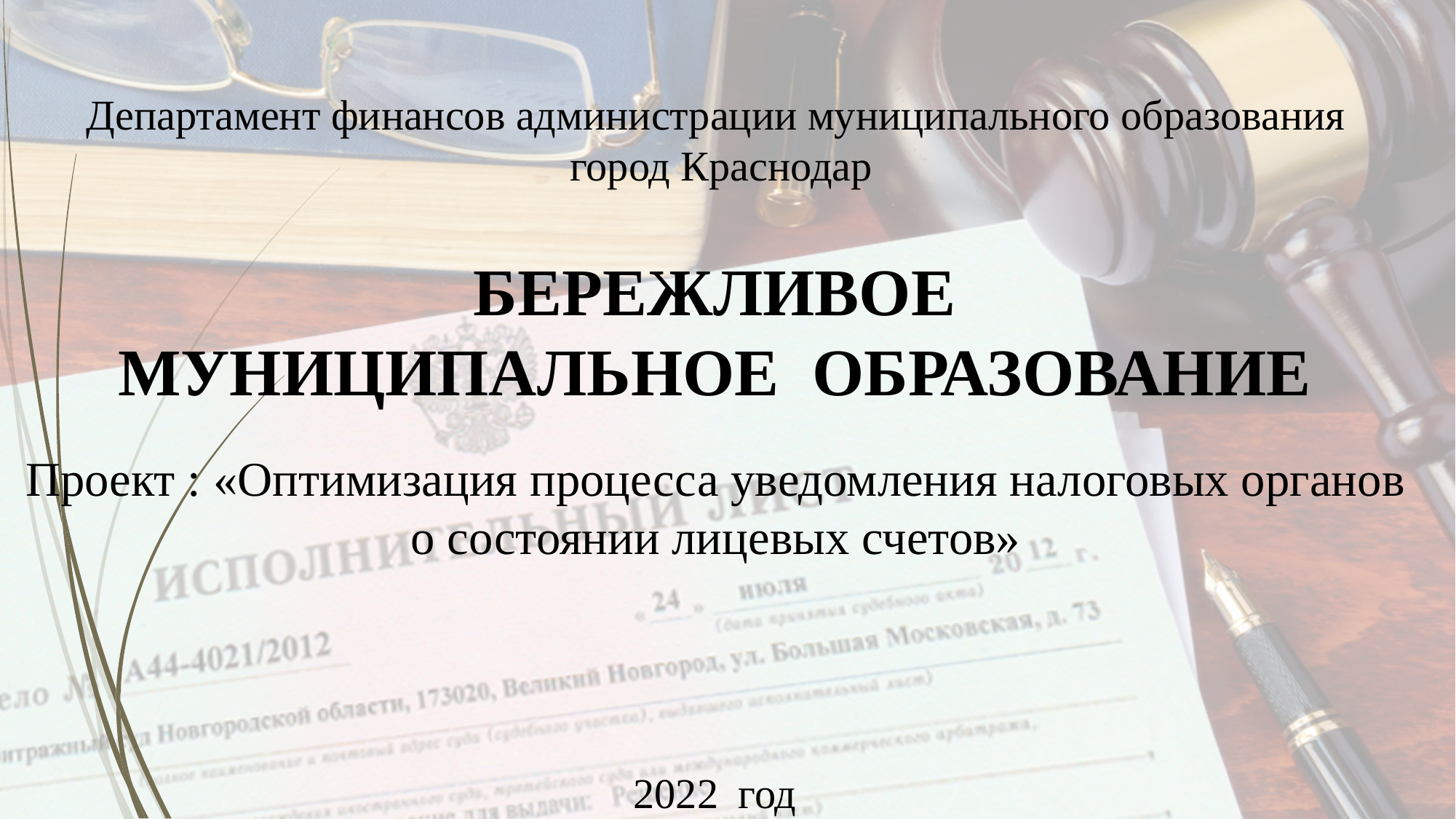

Департамент финансов администрации муниципального образования
 город Краснодар
БЕРЕЖЛИВОЕ
МУНИЦИПАЛЬНОЕ  ОБРАЗОВАНИЕ

Проект : «Оптимизация процесса уведомления налоговых органов о состоянии лицевых счетов»
2022  год